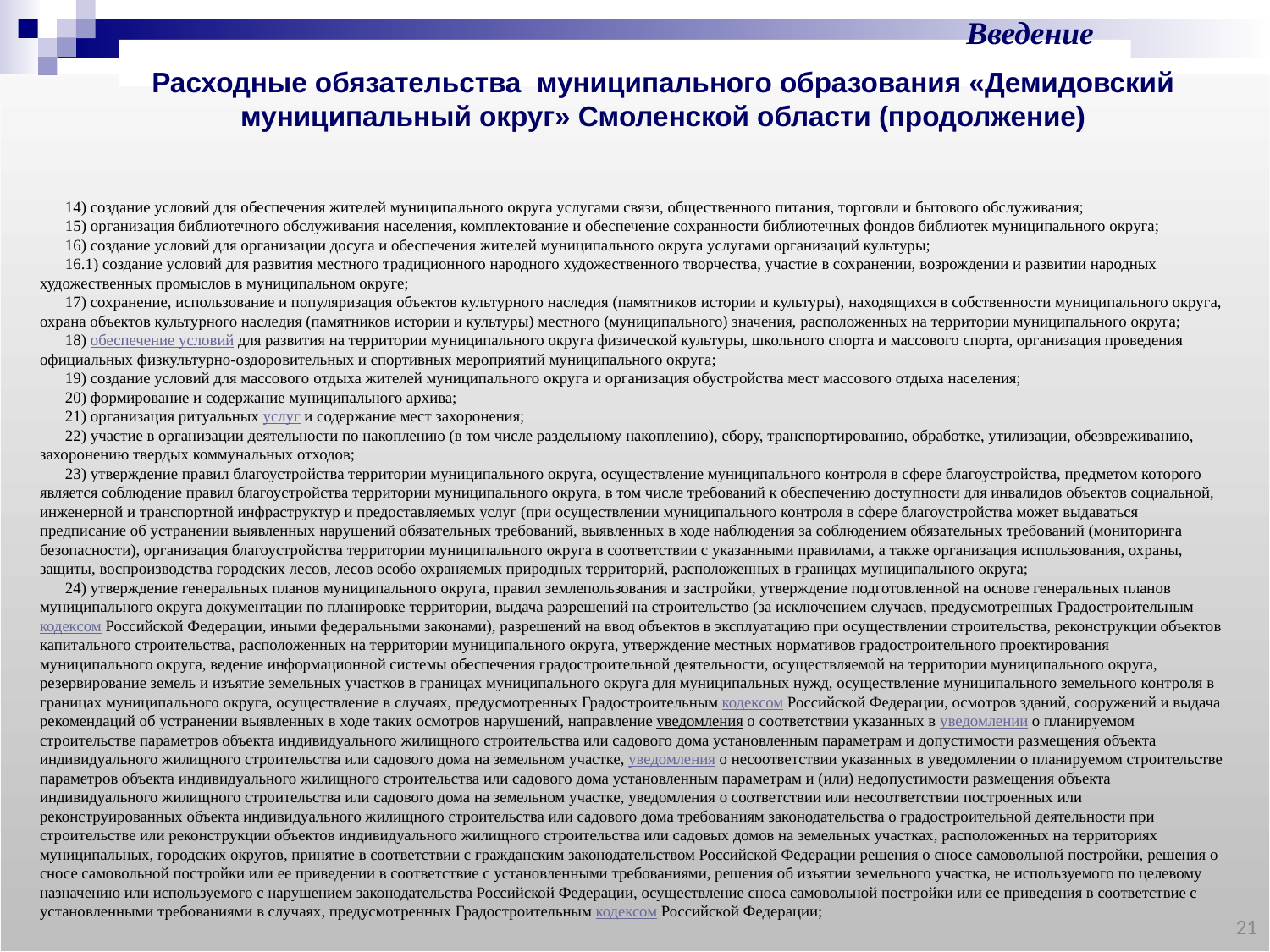

Введение

Расходные обязательства  муниципального образования «Демидовский муниципальный округ» Смоленской области (продолжение)

14) создание условий для обеспечения жителей муниципального округа услугами связи, общественного питания, торговли и бытового обслуживания;
15) организация библиотечного обслуживания населения, комплектование и обеспечение сохранности библиотечных фондов библиотек муниципального округа;
16) создание условий для организации досуга и обеспечения жителей муниципального округа услугами организаций культуры;
16.1) создание условий для развития местного традиционного народного художественного творчества, участие в сохранении, возрождении и развитии народных художественных промыслов в муниципальном округе;
17) сохранение, использование и популяризация объектов культурного наследия (памятников истории и культуры), находящихся в собственности муниципального округа, охрана объектов культурного наследия (памятников истории и культуры) местного (муниципального) значения, расположенных на территории муниципального округа;
18) обеспечение условий для развития на территории муниципального округа физической культуры, школьного спорта и массового спорта, организация проведения официальных физкультурно-оздоровительных и спортивных мероприятий муниципального округа;
19) создание условий для массового отдыха жителей муниципального округа и организация обустройства мест массового отдыха населения;
20) формирование и содержание муниципального архива;
21) организация ритуальных услуг и содержание мест захоронения;
22) участие в организации деятельности по накоплению (в том числе раздельному накоплению), сбору, транспортированию, обработке, утилизации, обезвреживанию, захоронению твердых коммунальных отходов;
23) утверждение правил благоустройства территории муниципального округа, осуществление муниципального контроля в сфере благоустройства, предметом которого является соблюдение правил благоустройства территории муниципального округа, в том числе требований к обеспечению доступности для инвалидов объектов социальной, инженерной и транспортной инфраструктур и предоставляемых услуг (при осуществлении муниципального контроля в сфере благоустройства может выдаваться предписание об устранении выявленных нарушений обязательных требований, выявленных в ходе наблюдения за соблюдением обязательных требований (мониторинга безопасности), организация благоустройства территории муниципального округа в соответствии с указанными правилами, а также организация использования, охраны, защиты, воспроизводства городских лесов, лесов особо охраняемых природных территорий, расположенных в границах муниципального округа;
24) утверждение генеральных планов муниципального округа, правил землепользования и застройки, утверждение подготовленной на основе генеральных планов муниципального округа документации по планировке территории, выдача разрешений на строительство (за исключением случаев, предусмотренных Градостроительным кодексом Российской Федерации, иными федеральными законами), разрешений на ввод объектов в эксплуатацию при осуществлении строительства, реконструкции объектов капитального строительства, расположенных на территории муниципального округа, утверждение местных нормативов градостроительного проектирования муниципального округа, ведение информационной системы обеспечения градостроительной деятельности, осуществляемой на территории муниципального округа, резервирование земель и изъятие земельных участков в границах муниципального округа для муниципальных нужд, осуществление муниципального земельного контроля в границах муниципального округа, осуществление в случаях, предусмотренных Градостроительным кодексом Российской Федерации, осмотров зданий, сооружений и выдача рекомендаций об устранении выявленных в ходе таких осмотров нарушений, направление уведомления о соответствии указанных в уведомлении о планируемом строительстве параметров объекта индивидуального жилищного строительства или садового дома установленным параметрам и допустимости размещения объекта индивидуального жилищного строительства или садового дома на земельном участке, уведомления о несоответствии указанных в уведомлении о планируемом строительстве параметров объекта индивидуального жилищного строительства или садового дома установленным параметрам и (или) недопустимости размещения объекта индивидуального жилищного строительства или садового дома на земельном участке, уведомления о соответствии или несоответствии построенных или реконструированных объекта индивидуального жилищного строительства или садового дома требованиям законодательства о градостроительной деятельности при строительстве или реконструкции объектов индивидуального жилищного строительства или садовых домов на земельных участках, расположенных на территориях муниципальных, городских округов, принятие в соответствии с гражданским законодательством Российской Федерации решения о сносе самовольной постройки, решения о сносе самовольной постройки или ее приведении в соответствие с установленными требованиями, решения об изъятии земельного участка, не используемого по целевому назначению или используемого с нарушением законодательства Российской Федерации, осуществление сноса самовольной постройки или ее приведения в соответствие с установленными требованиями в случаях, предусмотренных Градостроительным кодексом Российской Федерации;
21